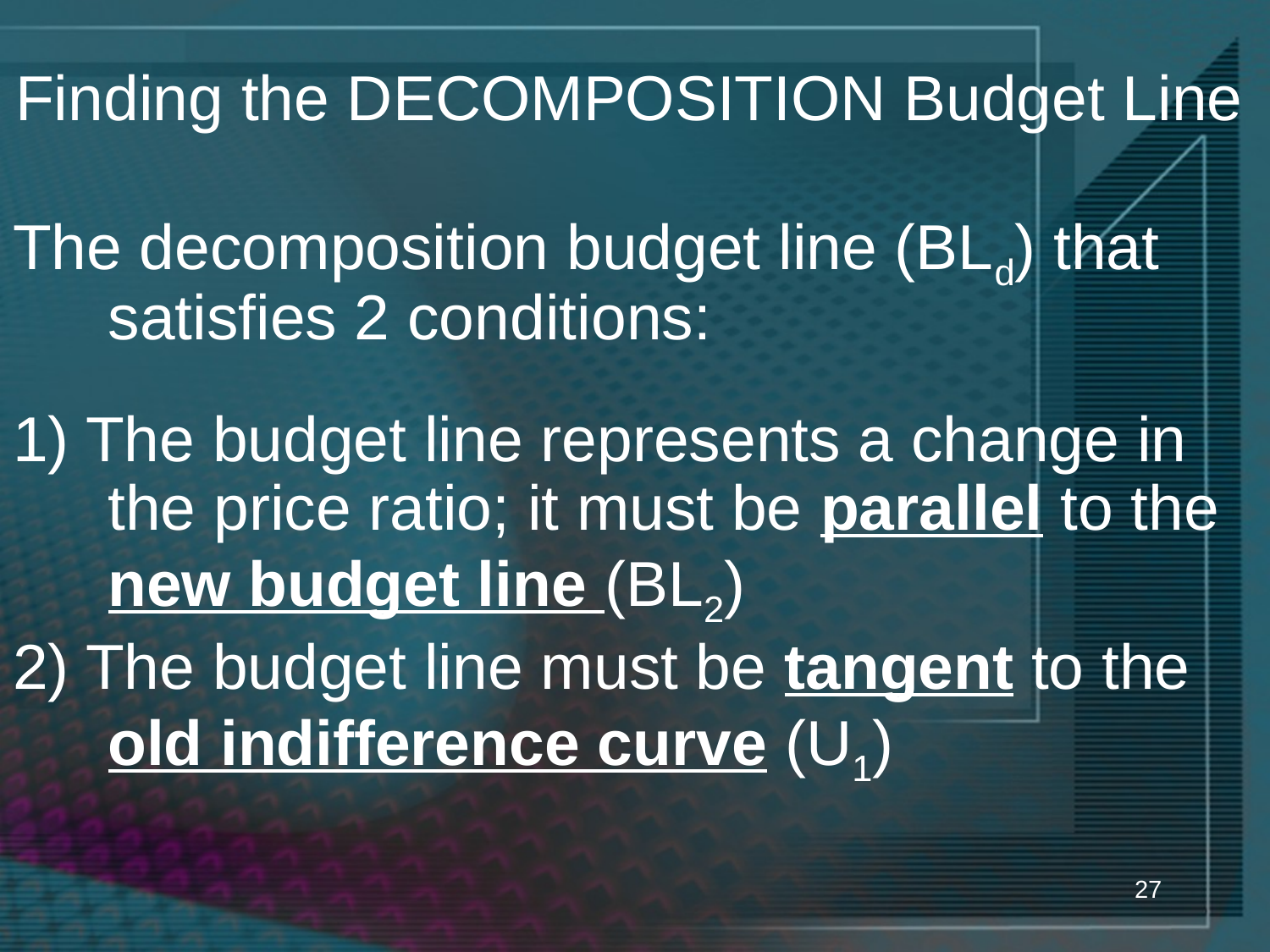

Finding the DECOMPOSITION Budget Line
The decomposition budget line (BLd) that satisfies 2 conditions:

1) The budget line represents a change in the price ratio; it must be parallel to the new budget line (BL2)
2) The budget line must be tangent to the old indifference curve (U1)

27